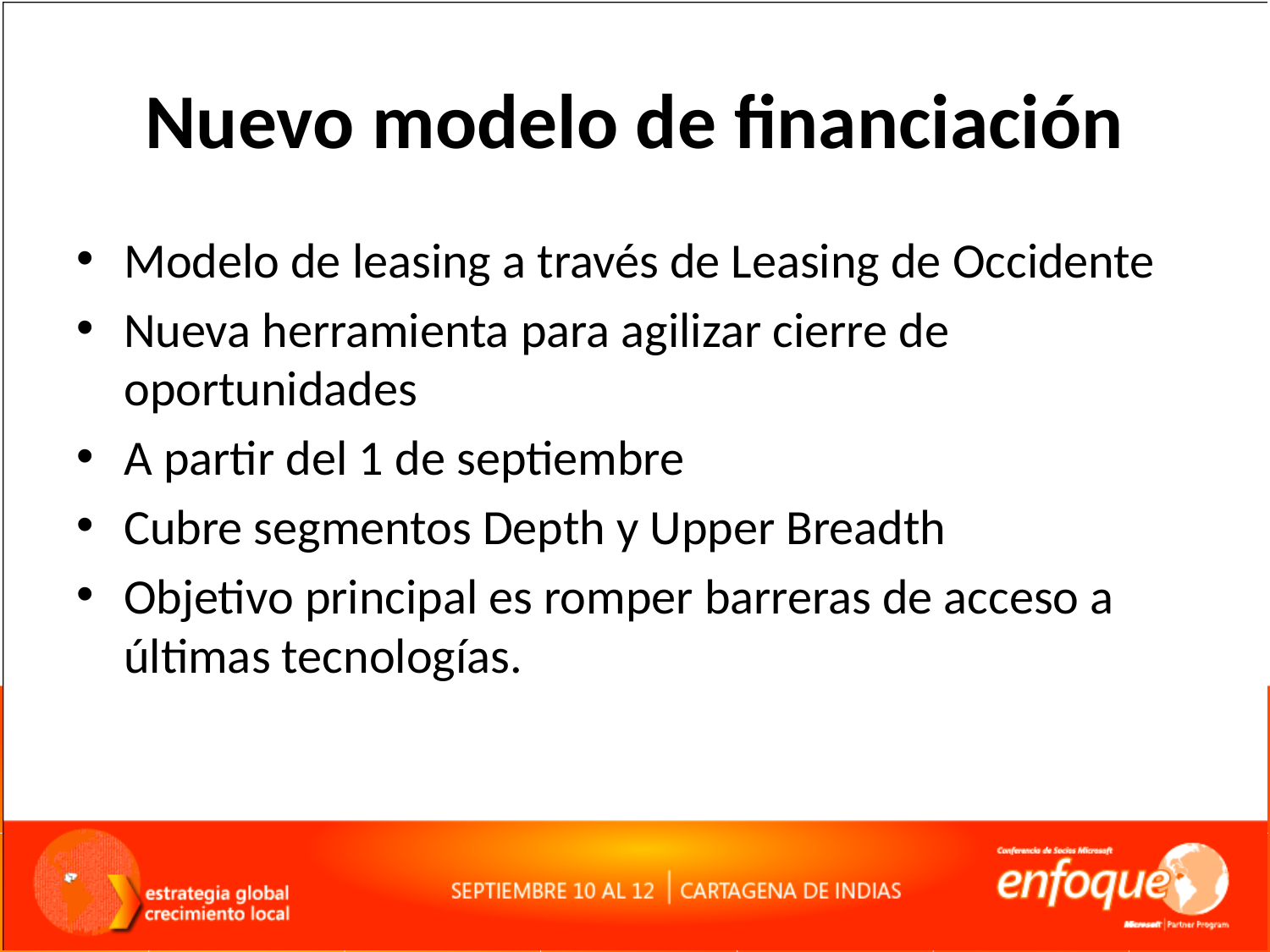

# Nuevo modelo de financiación
Modelo de leasing a través de Leasing de Occidente
Nueva herramienta para agilizar cierre de oportunidades
A partir del 1 de septiembre
Cubre segmentos Depth y Upper Breadth
Objetivo principal es romper barreras de acceso a últimas tecnologías.